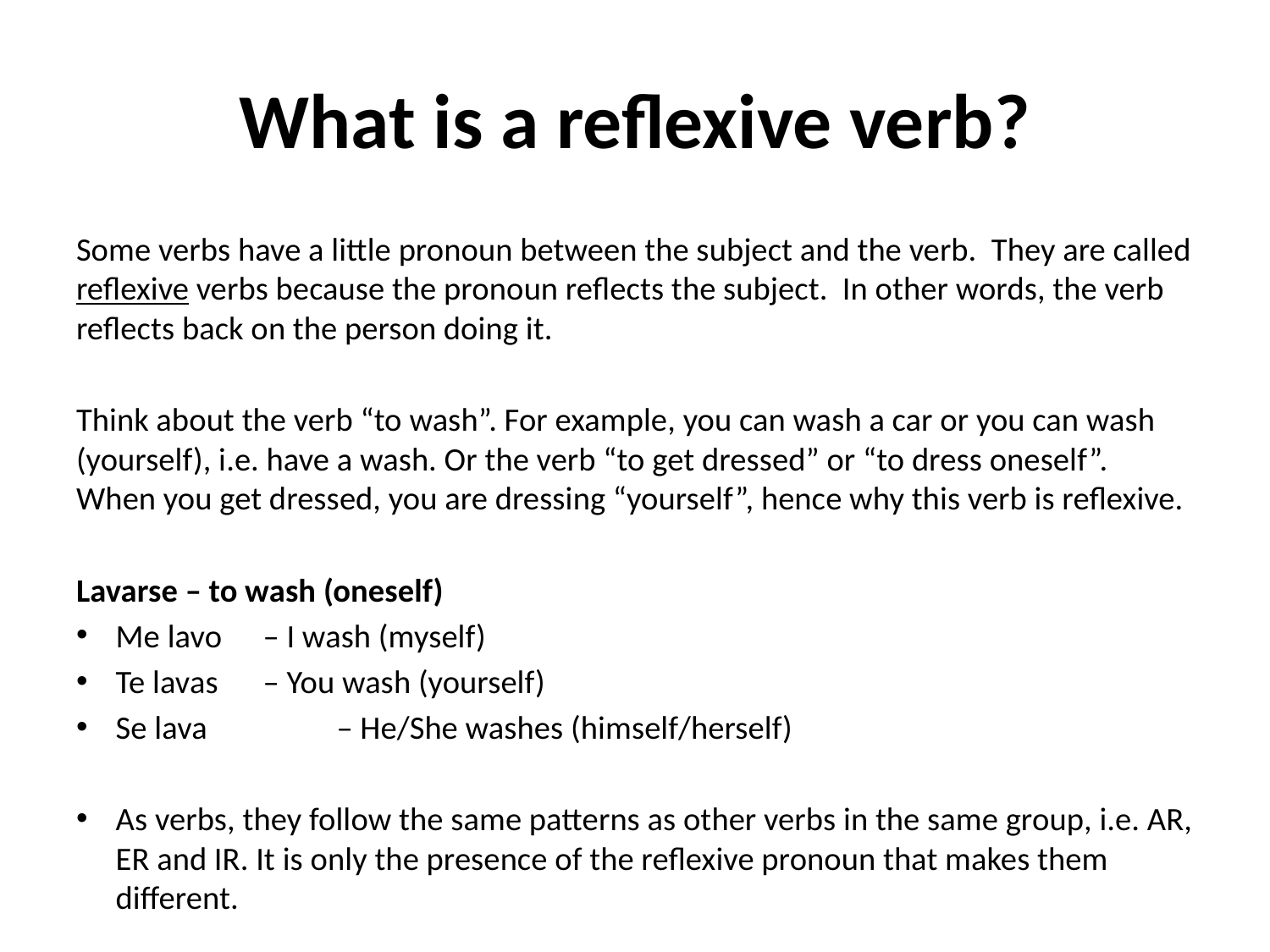

# What is a reflexive verb?
Some verbs have a little pronoun between the subject and the verb.  They are called reflexive verbs because the pronoun reflects the subject.  In other words, the verb reflects back on the person doing it.

Think about the verb “to wash”. For example, you can wash a car or you can wash (yourself), i.e. have a wash. Or the verb “to get dressed” or “to dress oneself”. When you get dressed, you are dressing “yourself”, hence why this verb is reflexive.

Lavarse – to wash (oneself)
Me lavo		– I wash (myself)
Te lavas 		– You wash (yourself)
Se lava	 	– He/She washes (himself/herself)

As verbs, they follow the same patterns as other verbs in the same group, i.e. AR, ER and IR. It is only the presence of the reflexive pronoun that makes them different.